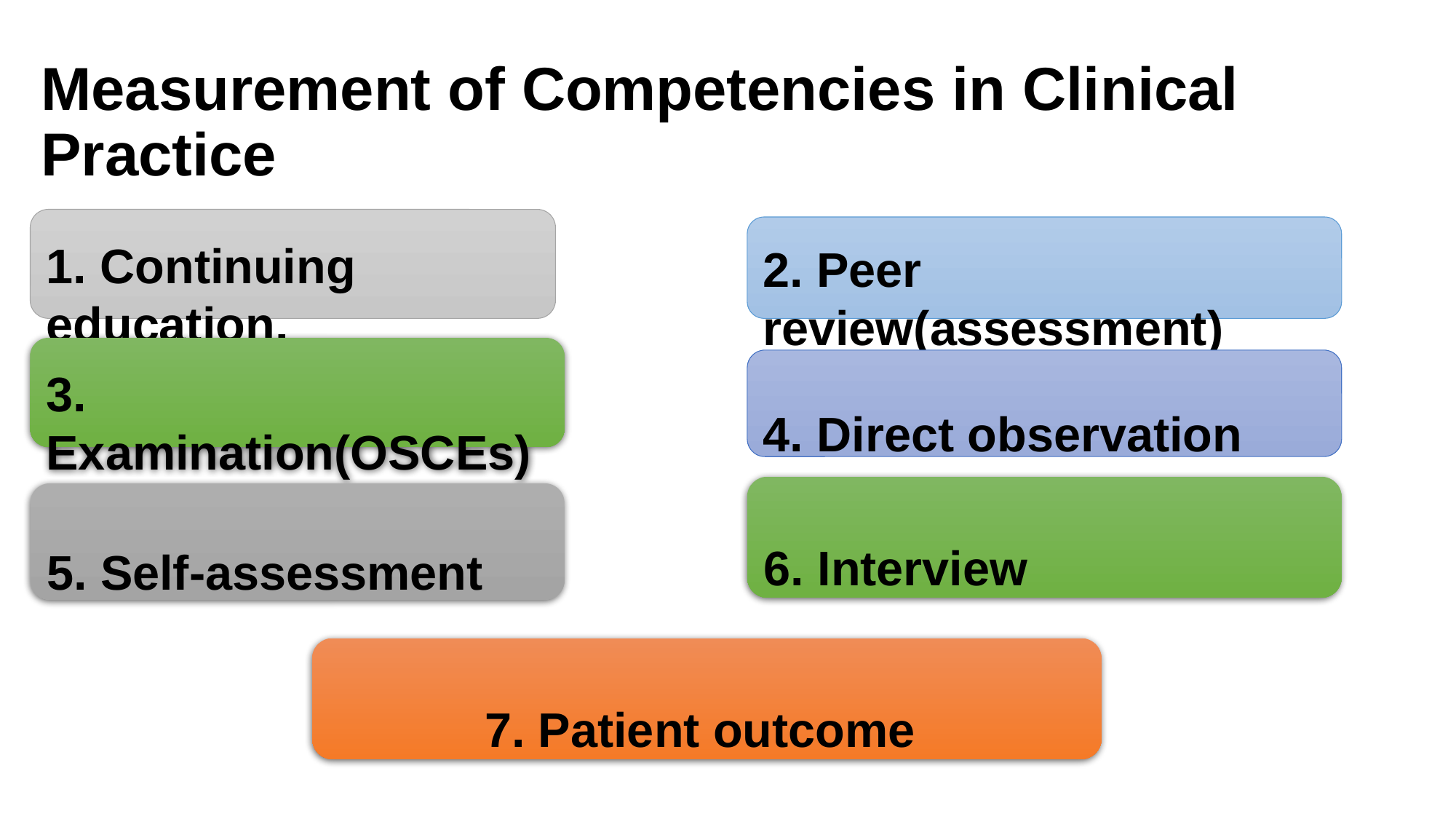

# Measurement of Competencies in Clinical Practice

1. Continuing education.

2. Peer review(assessment)

3. Examination(OSCEs)

4. Direct observation

6. Interview

5. Self-assessment

7. Patient outcome